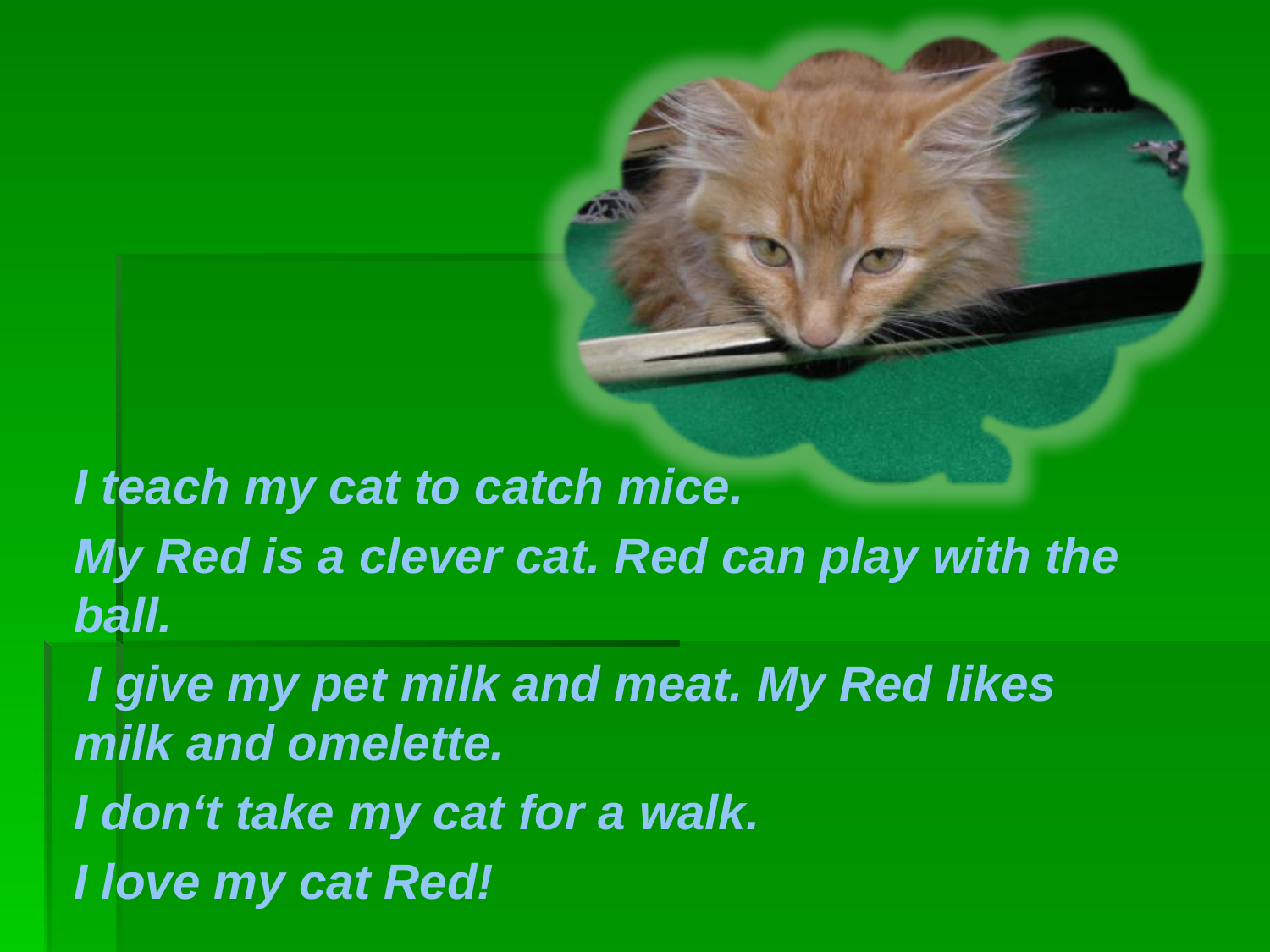

I teach my cat to catch mice.
My Red is a clever cat. Red can play with the ball.
 I give my pet milk and meat. My Red likes milk and omelette.
I don‘t take my cat for a walk.
I love my cat Red!